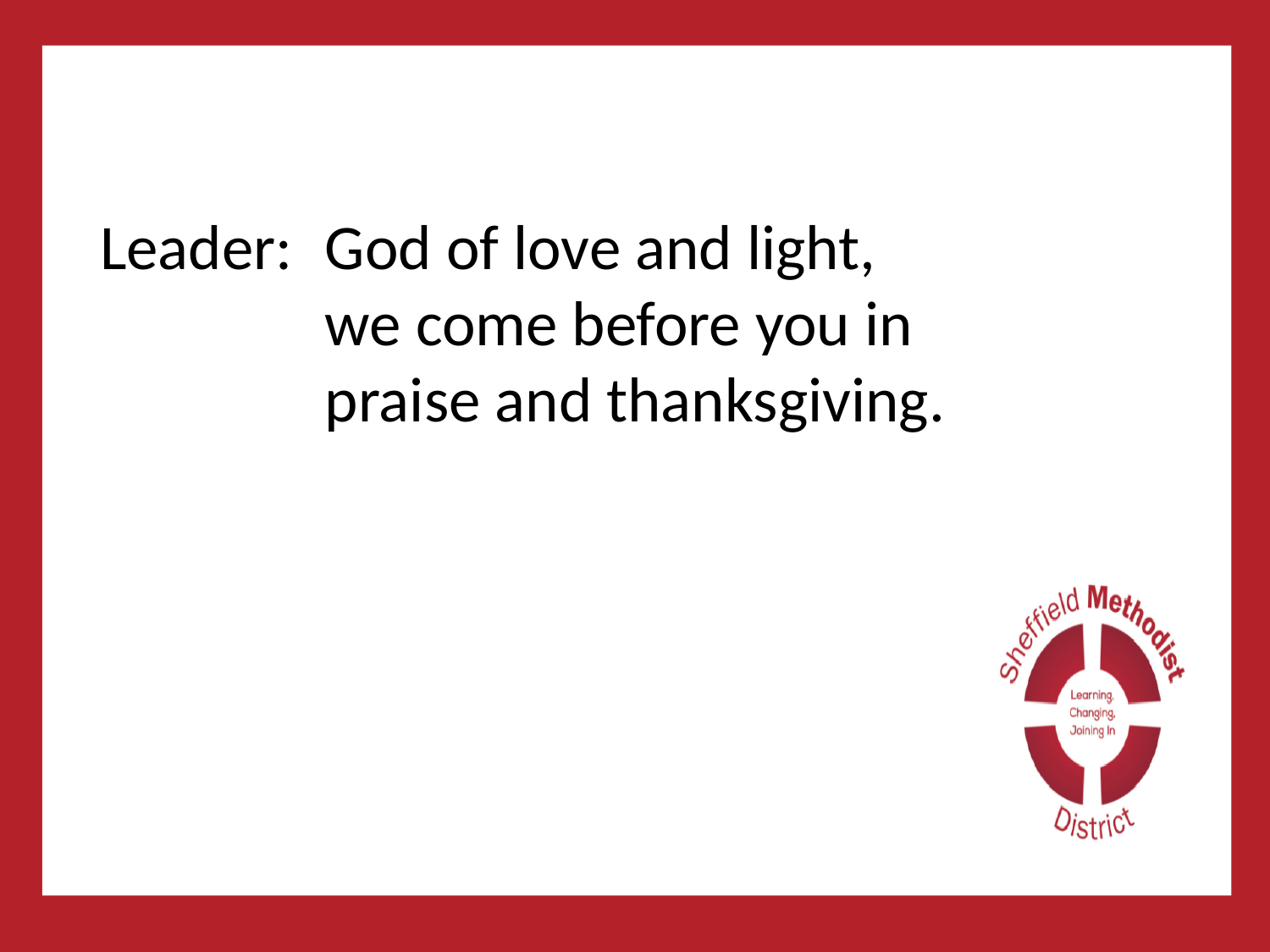

#
Leader:	God of love and light,
we come before you in praise and thanksgiving.